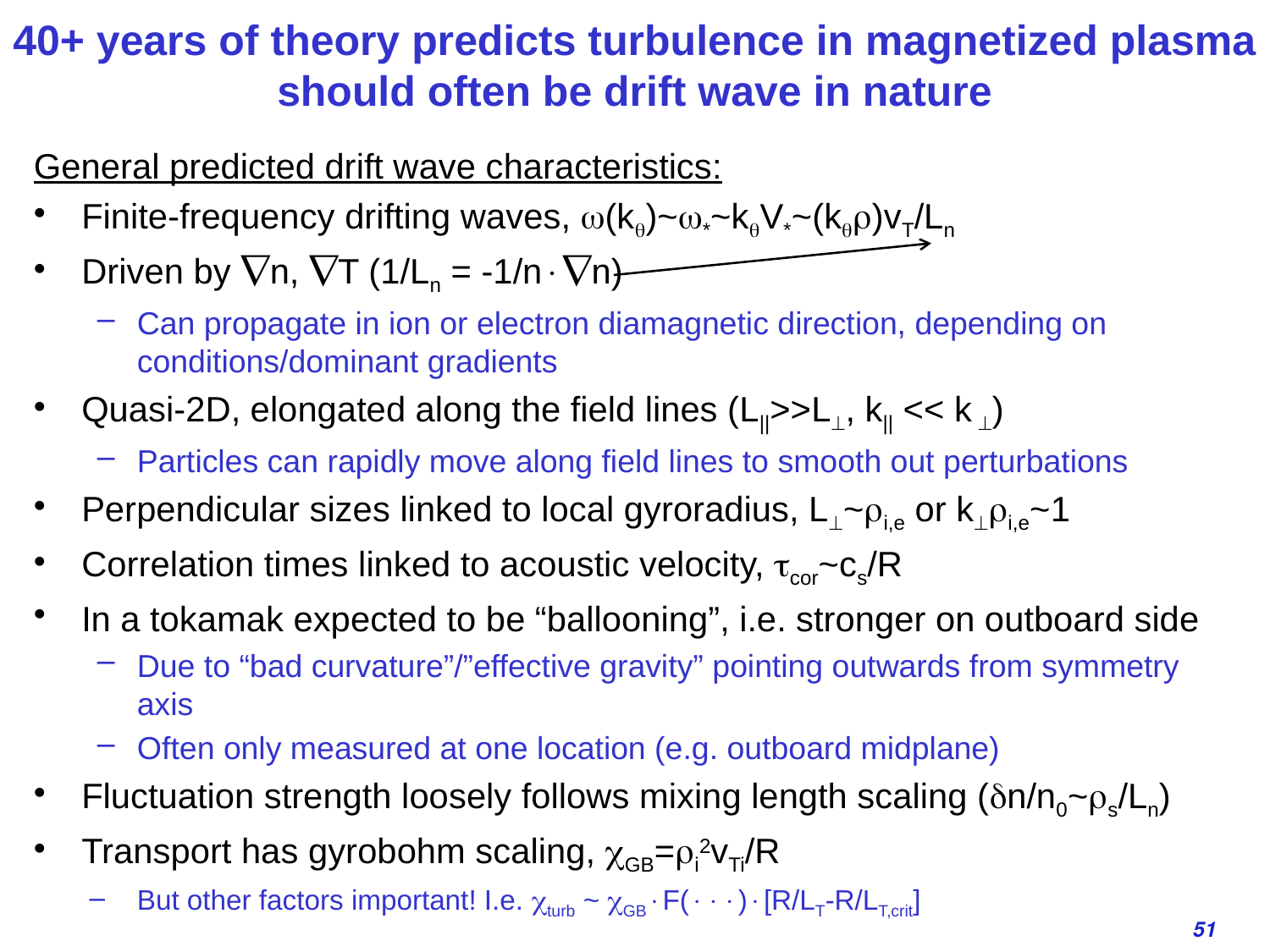

# 40+ years of theory predicts turbulence in magnetized plasma should often be drift wave in nature
General predicted drift wave characteristics:
Finite-frequency drifting waves, ω(kθ)~ω*~kθV*~(kθρ)vT/Ln
Driven by ∇n, ∇T (1/Ln = -1/n⋅∇n)
Can propagate in ion or electron diamagnetic direction, depending on conditions/dominant gradients
Quasi-2D, elongated along the field lines (L||>>L⊥, k|| << k ⊥)
Particles can rapidly move along field lines to smooth out perturbations
Perpendicular sizes linked to local gyroradius, L⊥~ρi,e or k⊥ρi,e~1
Correlation times linked to acoustic velocity, τcor~cs/R
In a tokamak expected to be “ballooning”, i.e. stronger on outboard side
Due to “bad curvature”/”effective gravity” pointing outwards from symmetry axis
Often only measured at one location (e.g. outboard midplane)
Fluctuation strength loosely follows mixing length scaling (δn/n0~ρs/Ln)
Transport has gyrobohm scaling, χGB=ρi2vTi/R
But other factors important! I.e. χturb ~ χGB⋅F(⋅⋅⋅)⋅[R/LT-R/LT,crit]